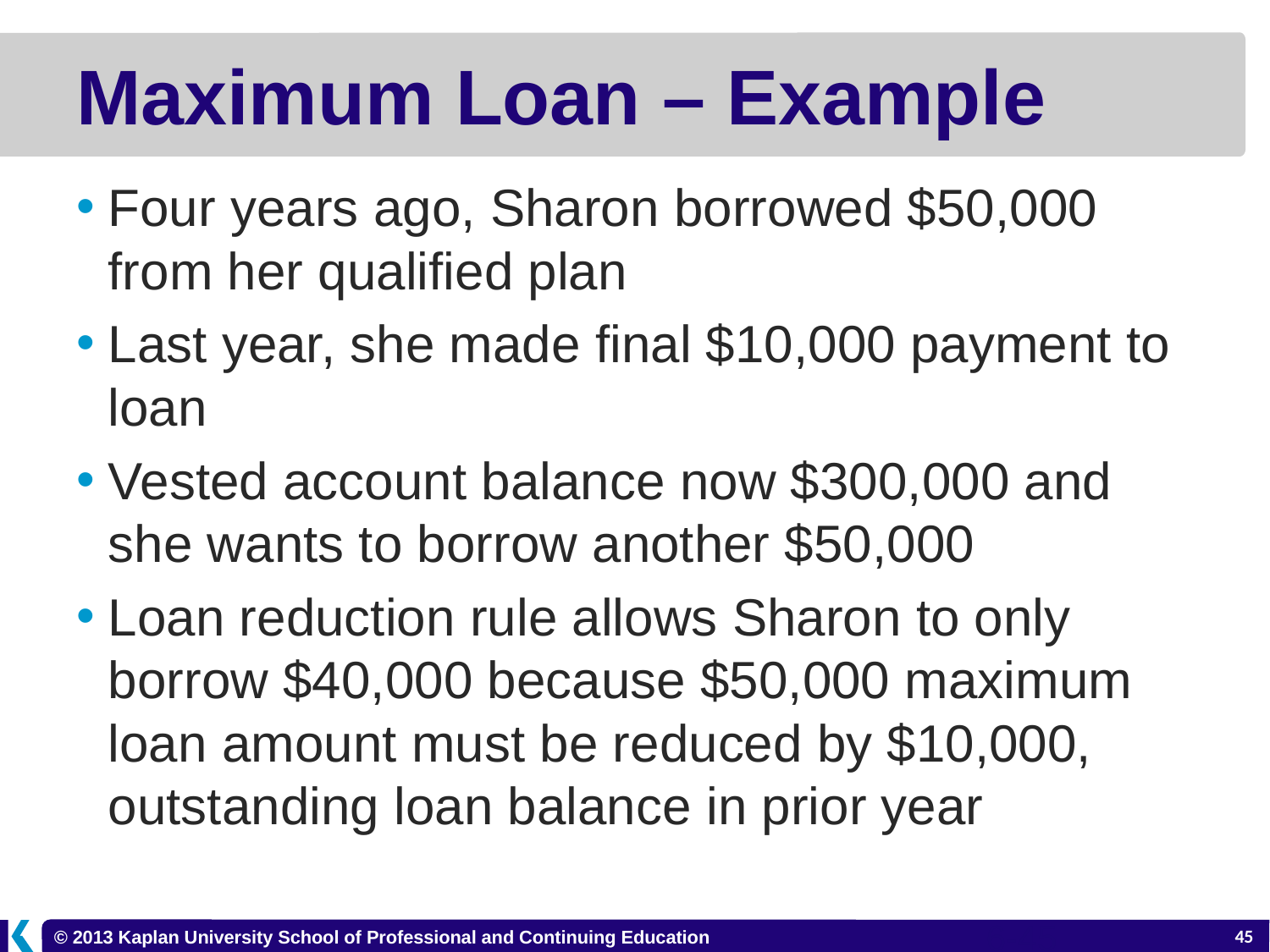

# Maximum Loan – Example
Four years ago, Sharon borrowed $50,000 from her qualified plan
Last year, she made final $10,000 payment to loan
Vested account balance now $300,000 and she wants to borrow another $50,000
Loan reduction rule allows Sharon to only borrow $40,000 because $50,000 maximum loan amount must be reduced by $10,000, outstanding loan balance in prior year
6-45